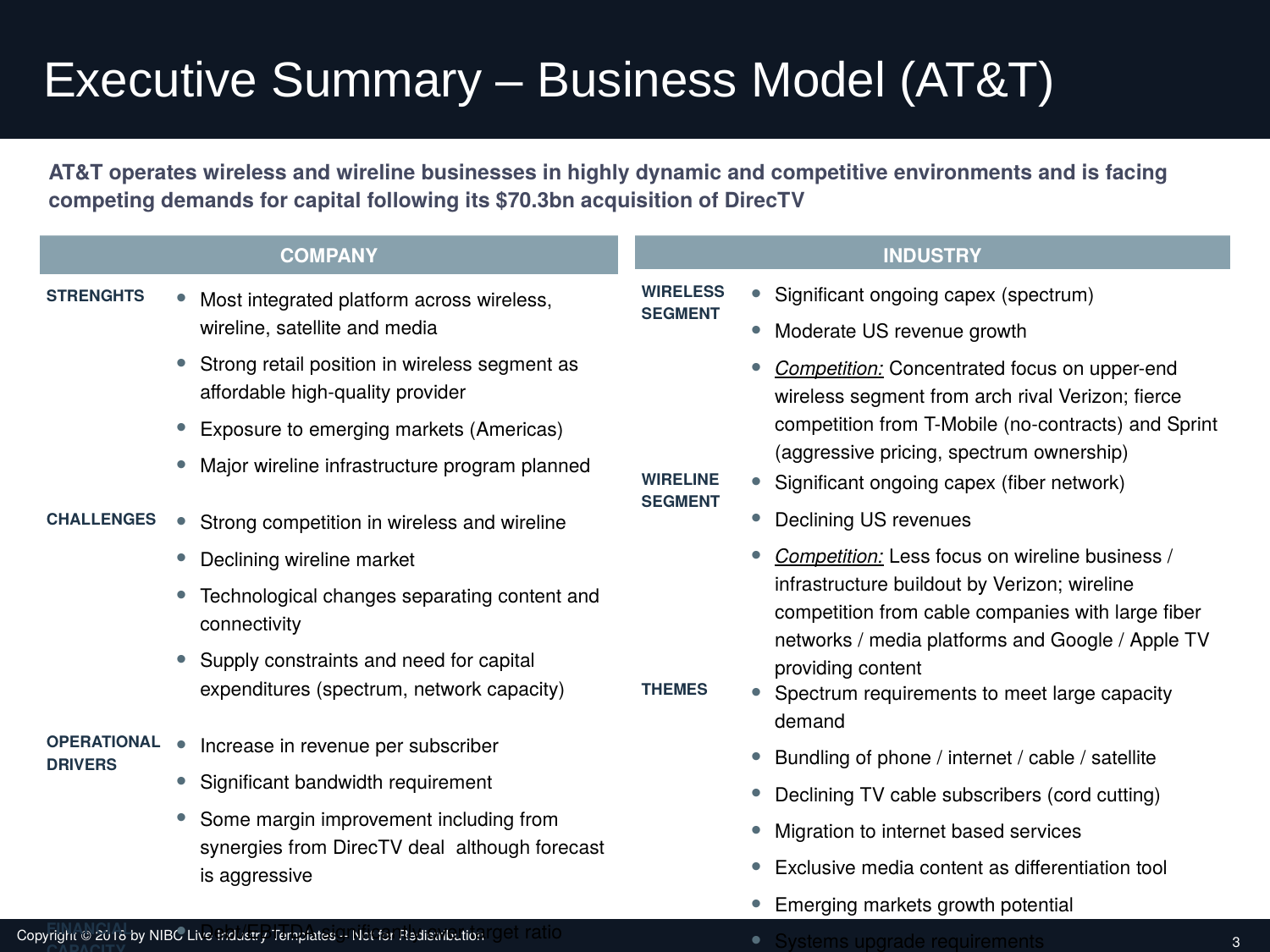

Executive Summary – Business Model (AT&T)
AT&T operates wireless and wireline businesses in highly dynamic and competitive environments and is facing competing demands for capital following its $70.3bn acquisition of DirecTV
| INDUSTRY |  |
| --- | --- |
| WIRELESS SEGMENT | Significant ongoing capex (spectrum) Moderate US revenue growth Competition: Concentrated focus on upper-end wireless segment from arch rival Verizon; fierce competition from T-Mobile (no-contracts) and Sprint (aggressive pricing, spectrum ownership) |
| WIRELINE SEGMENT | Significant ongoing capex (fiber network) Declining US revenues Competition: Less focus on wireline business / infrastructure buildout by Verizon; wireline competition from cable companies with large fiber networks / media platforms and Google / Apple TV providing content |
| THEMES | Spectrum requirements to meet large capacity demand Bundling of phone / internet / cable / satellite Declining TV cable subscribers (cord cutting) Migration to internet based services Exclusive media content as differentiation tool Emerging markets growth potential Systems upgrade requirements Fibre to the node / to the home buildout |
| COMPANY |  |
| --- | --- |
| STRENGHTS | Most integrated platform across wireless, wireline, satellite and media Strong retail position in wireless segment as affordable high-quality provider Exposure to emerging markets (Americas) Major wireline infrastructure program planned |
| CHALLENGES | Strong competition in wireless and wireline Declining wireline market Technological changes separating content and connectivity Supply constraints and need for capital expenditures (spectrum, network capacity) |
| OPERATIONAL DRIVERS | Increase in revenue per subscriber Significant bandwidth requirement Some margin improvement including from synergies from DirecTV deal although forecast is aggressive |
| FINANCIAL CAPACITY | Debt/EBITDA significantly over target ratio Sashflow dilution from recent DirecTV deal |
3